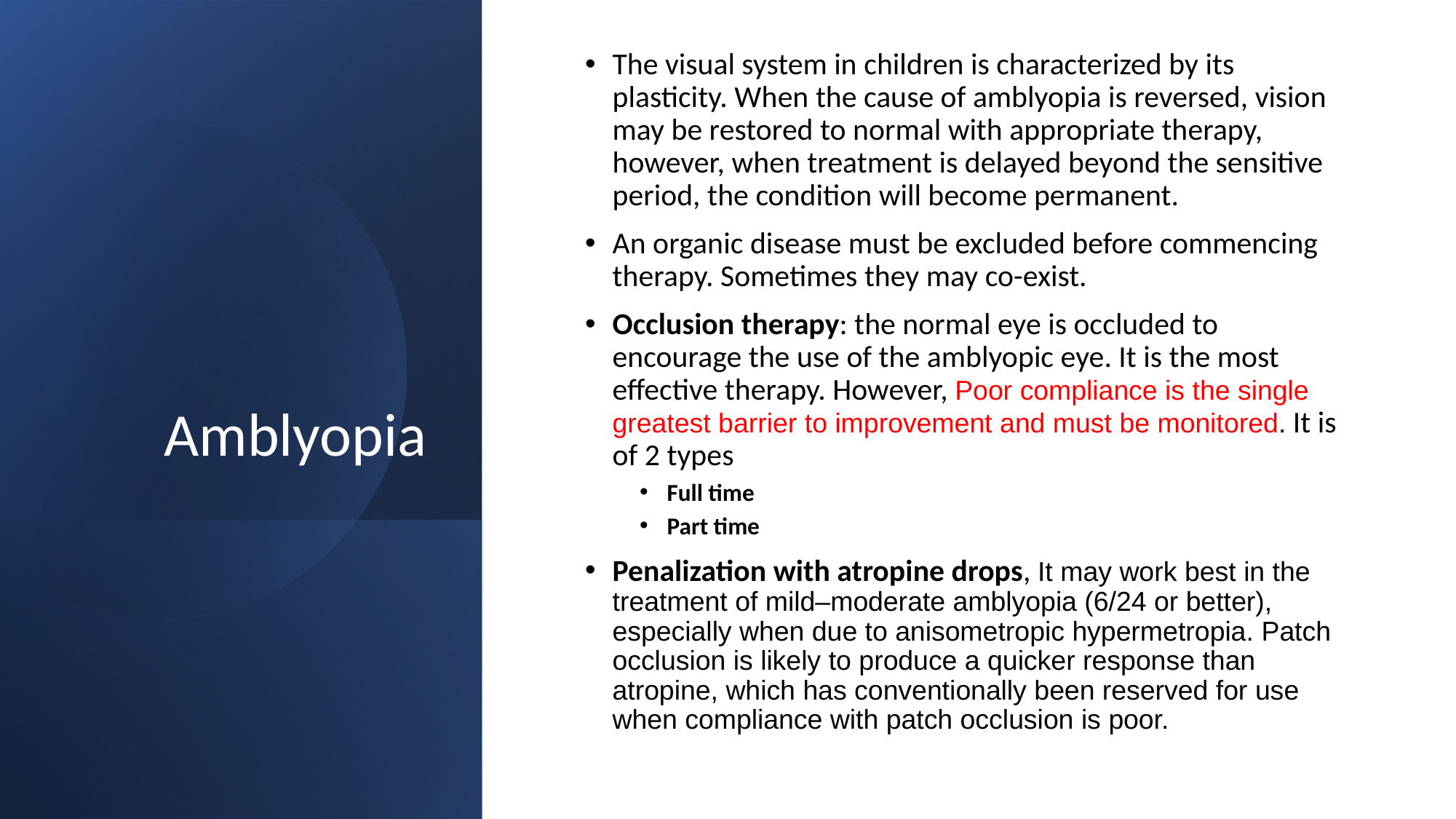

The visual system in children is characterized by its plasticity. When the cause of amblyopia is reversed, vision may be restored to normal with appropriate therapy, however, when treatment is delayed beyond the sensitive period, the condition will become permanent.
An organic disease must be excluded before commencing therapy. Sometimes they may co-exist.
Occlusion therapy: the normal eye is occluded to encourage the use of the amblyopic eye. It is the most effective therapy. However, Poor compliance is the single greatest barrier to improvement and must be monitored. It is of 2 types
Full time
Part time
Penalization with atropine drops, It may work best in the treatment of mild–moderate amblyopia (6/24 or better), especially when due to anisometropic hypermetropia. Patch occlusion is likely to produce a quicker response than atropine, which has conventionally been reserved for use when compliance with patch occlusion is poor.

# Amblyopia